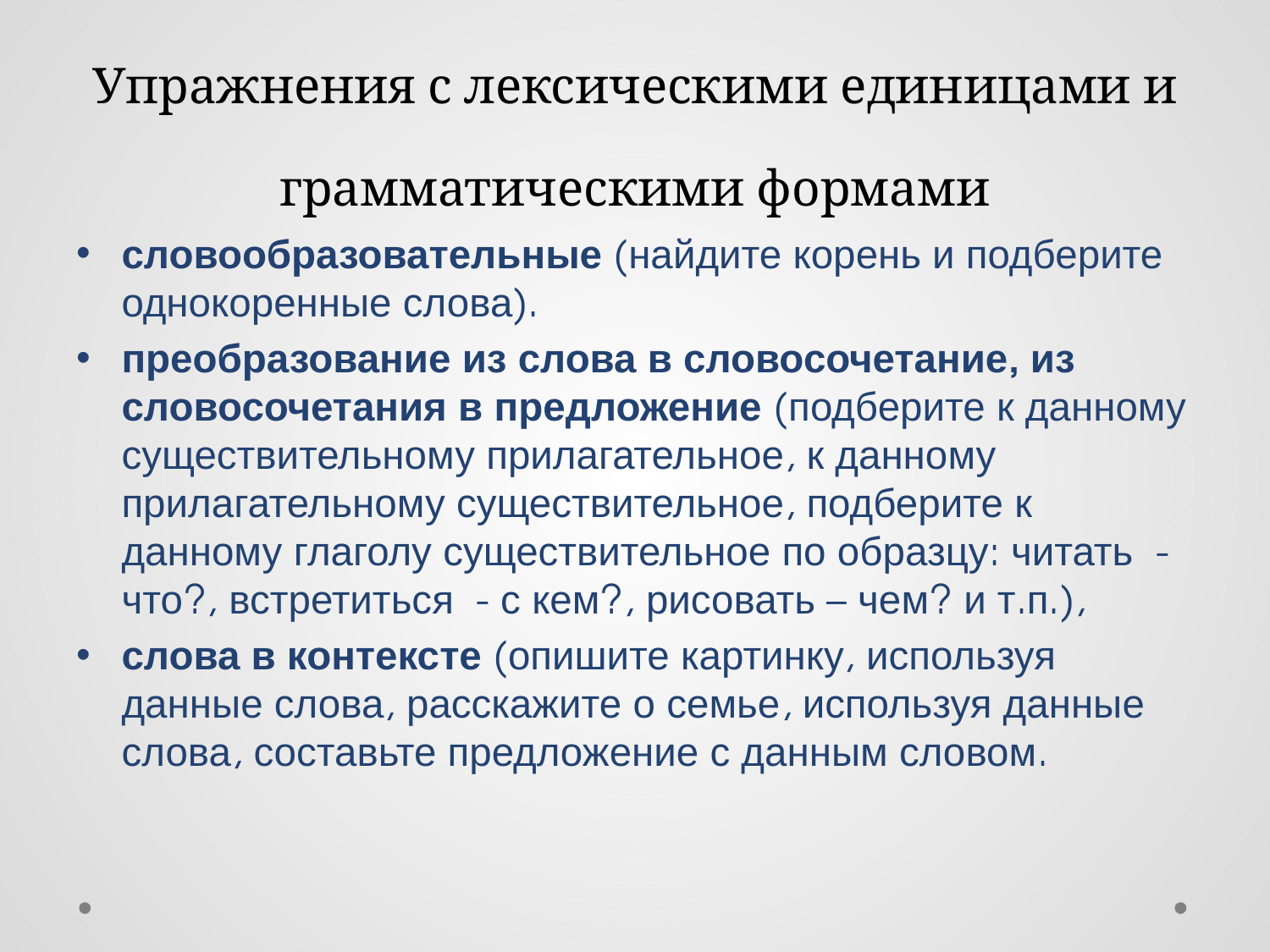

# Упражнения с лексическими единицами и грамматическими формами
словообразовательные (найдите корень и подберите однокоренные слова).
преобразование из слова в словосочетание, из словосочетания в предложение (подберите к данному существительному прилагательное, к данному прилагательному существительное, подберите к данному глаголу существительное по образцу: читать  - что?, встретиться  - с кем?, рисовать – чем? и т.п.),
слова в контексте (опишите картинку, используя данные слова, расскажите о семье, используя данные слова, составьте предложение с данным словом.